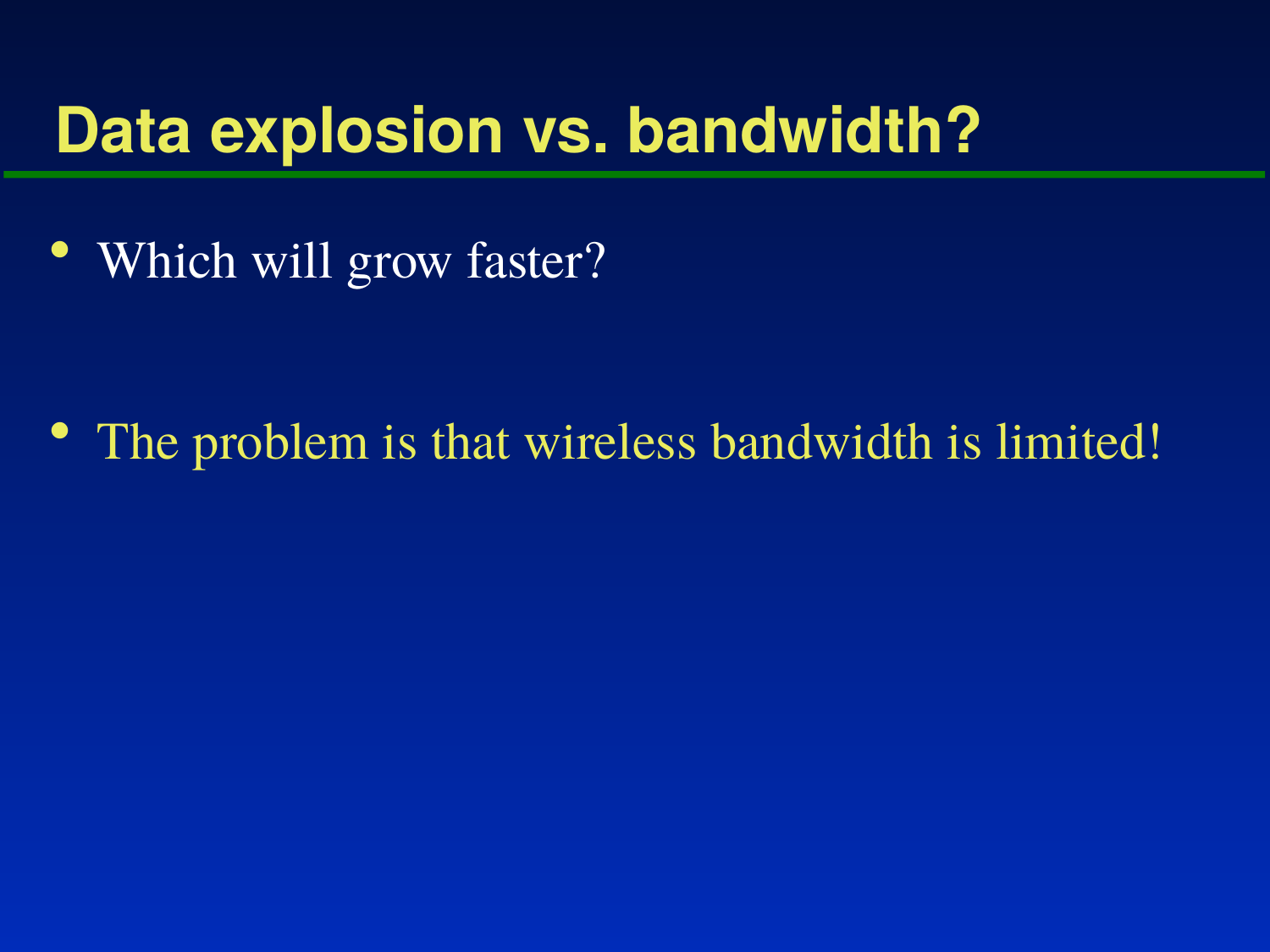

# Data explosion vs. bandwidth?
Which will grow faster?

The problem is that wireless bandwidth is limited!